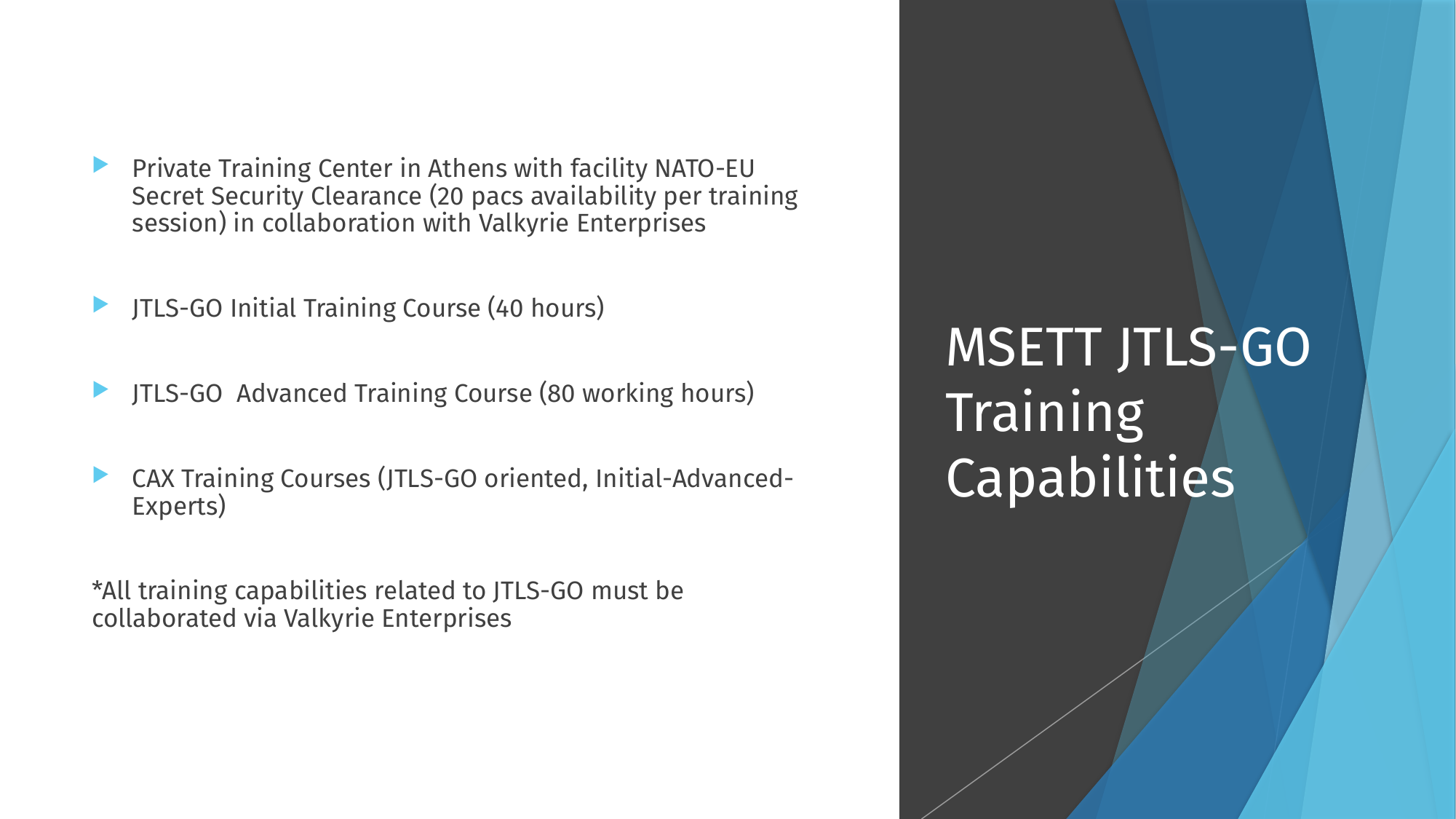

Private Training Center in Athens with facility NATO-EU Secret Security Clearance (20 pacs availability per training session) in collaboration with Valkyrie Enterprises

JTLS-GO Initial Training Course (40 hours)

JTLS-GO  Advanced Training Course (80 working hours)

CAX Training Courses (JTLS-GO oriented, Initial-Advanced-Experts)

*All training capabilities related to JTLS-GO must be collaborated via Valkyrie Enterprises

# MSETT JTLS-GO Training Capabilities